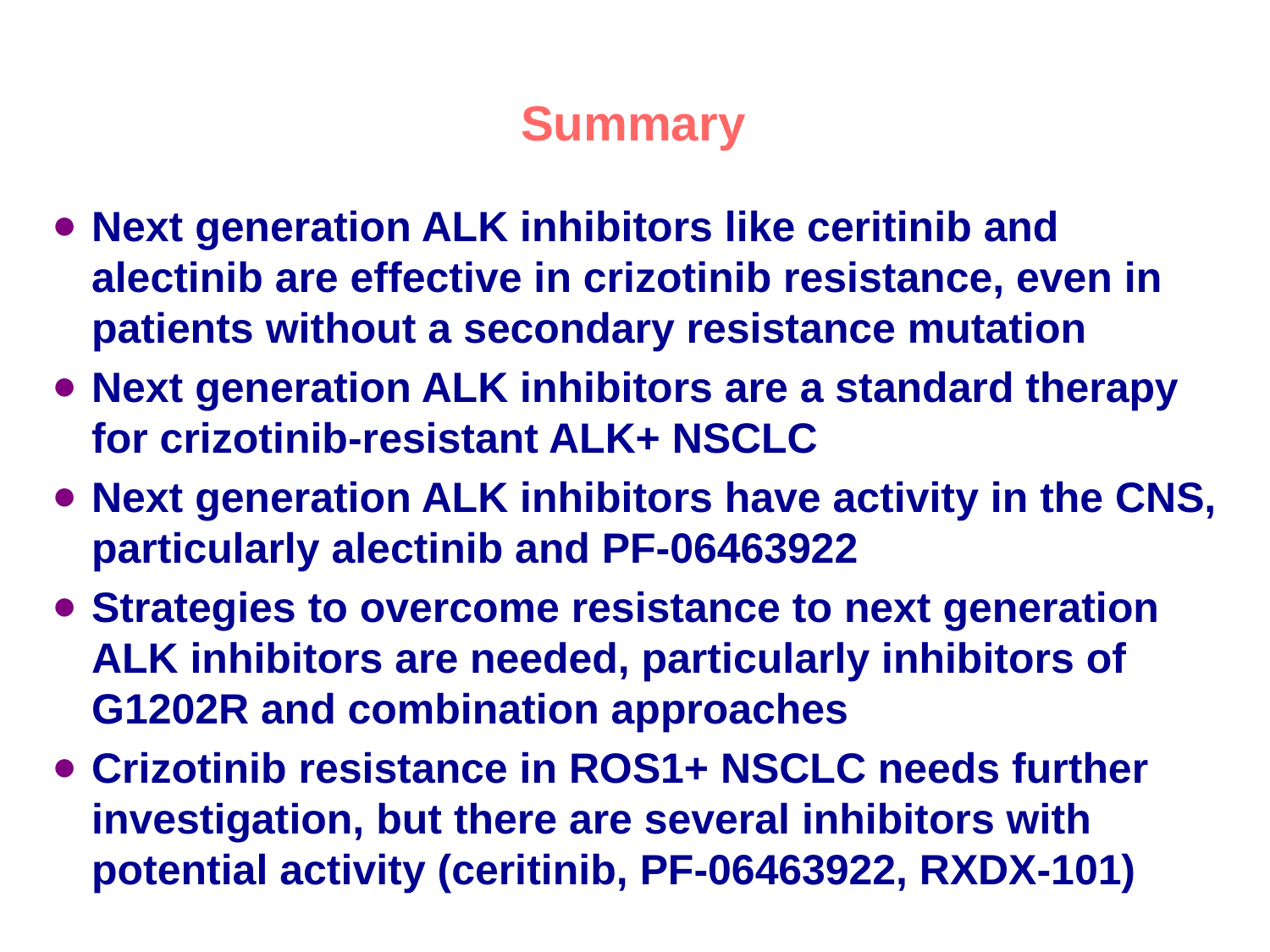

Summary

Next generation ALK inhibitors like ceritinib and alectinib are effective in crizotinib resistance, even in patients without a secondary resistance mutation
Next generation ALK inhibitors are a standard therapy for crizotinib-resistant ALK+ NSCLC
Next generation ALK inhibitors have activity in the CNS, particularly alectinib and PF-06463922
Strategies to overcome resistance to next generation ALK inhibitors are needed, particularly inhibitors of G1202R and combination approaches
Crizotinib resistance in ROS1+ NSCLC needs further investigation, but there are several inhibitors with potential activity (ceritinib, PF-06463922, RXDX-101)